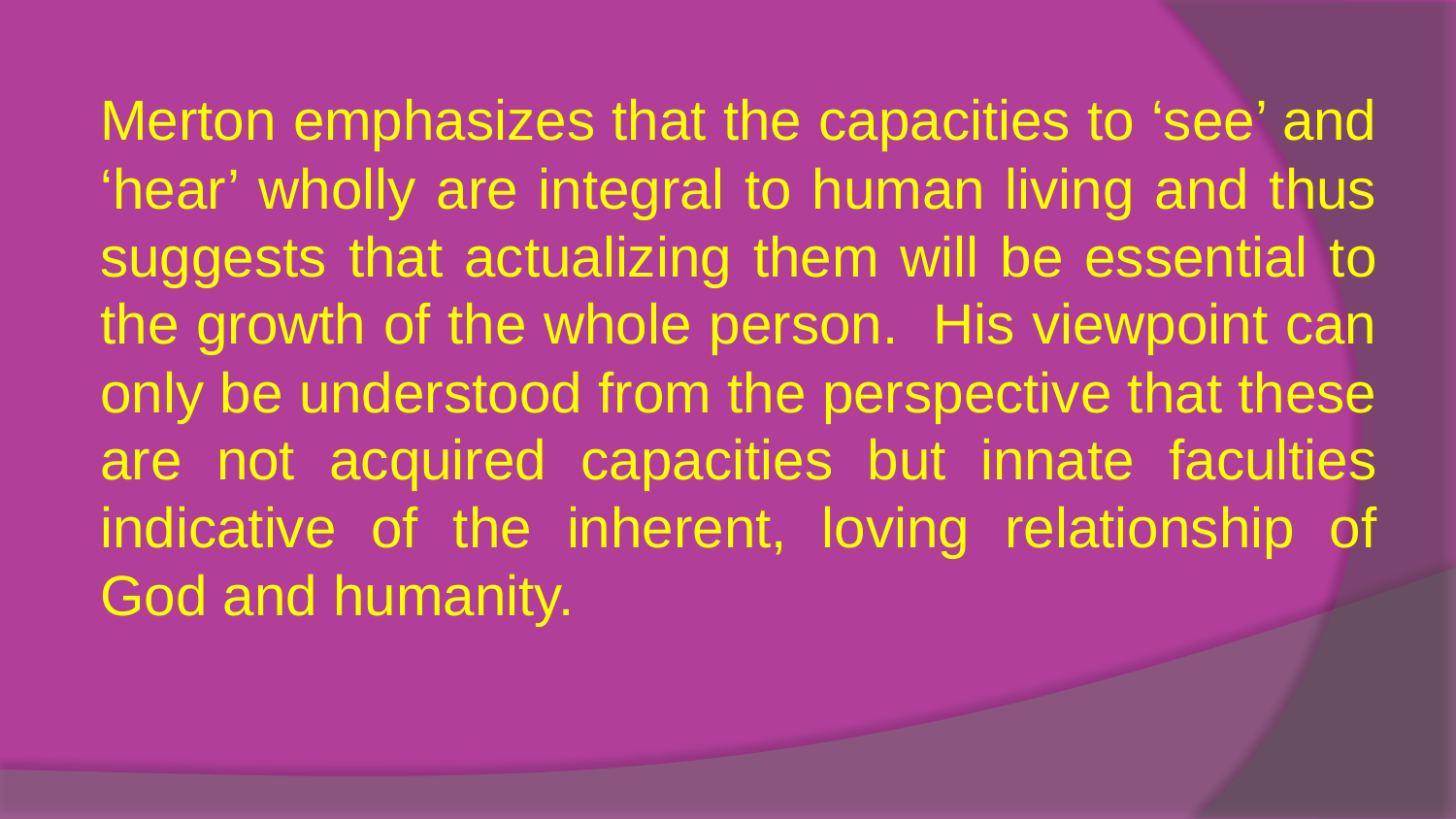

Merton emphasizes that the capacities to ‘see’ and ‘hear’ wholly are integral to human living and thus suggests that actualizing them will be essential to the growth of the whole person.  His viewpoint can only be understood from the perspective that these are not acquired capacities but innate faculties indicative of the inherent, loving relationship of God and humanity.